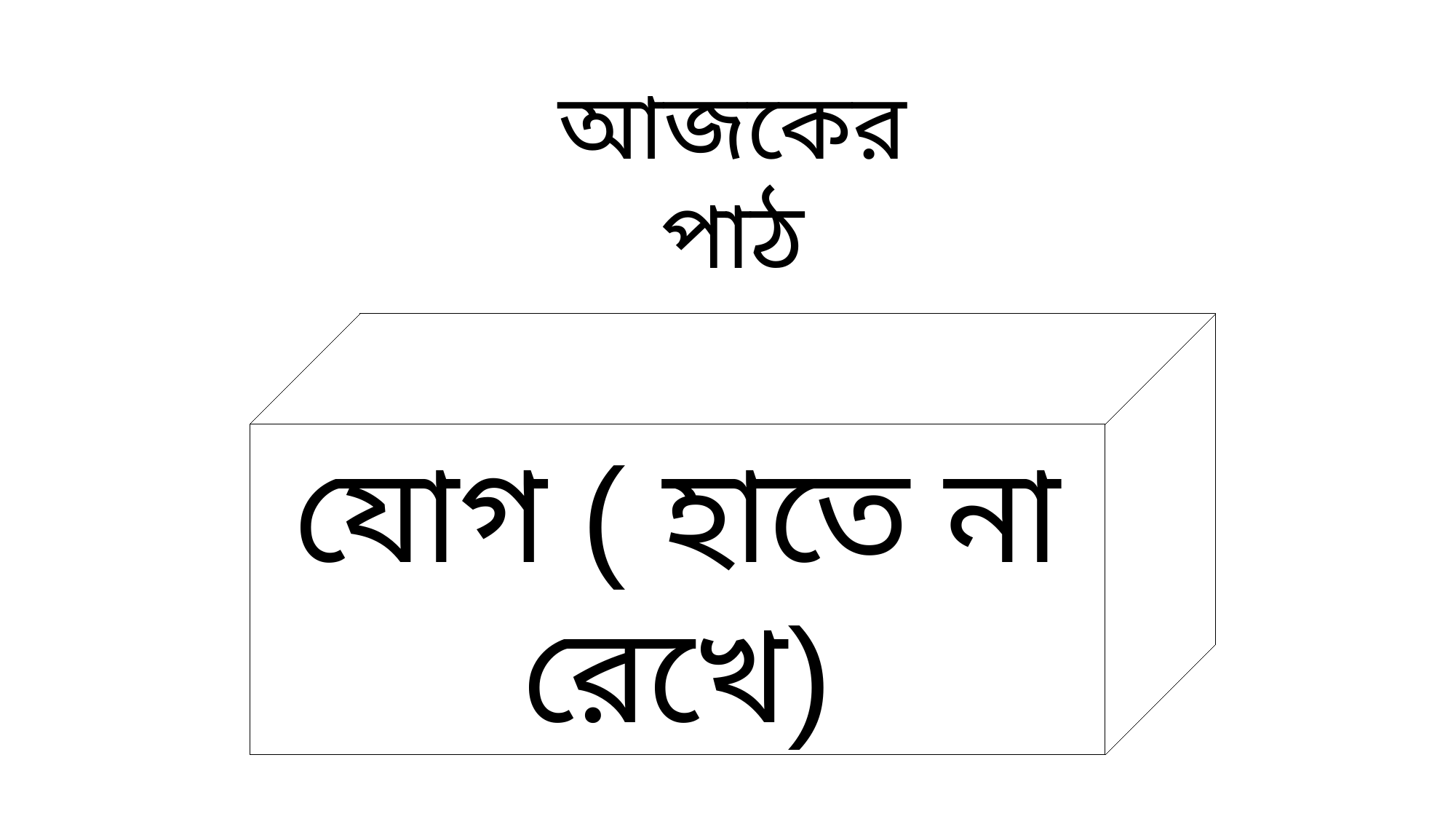

আজকের পাঠ
যোগ ( হাতে না রেখে)